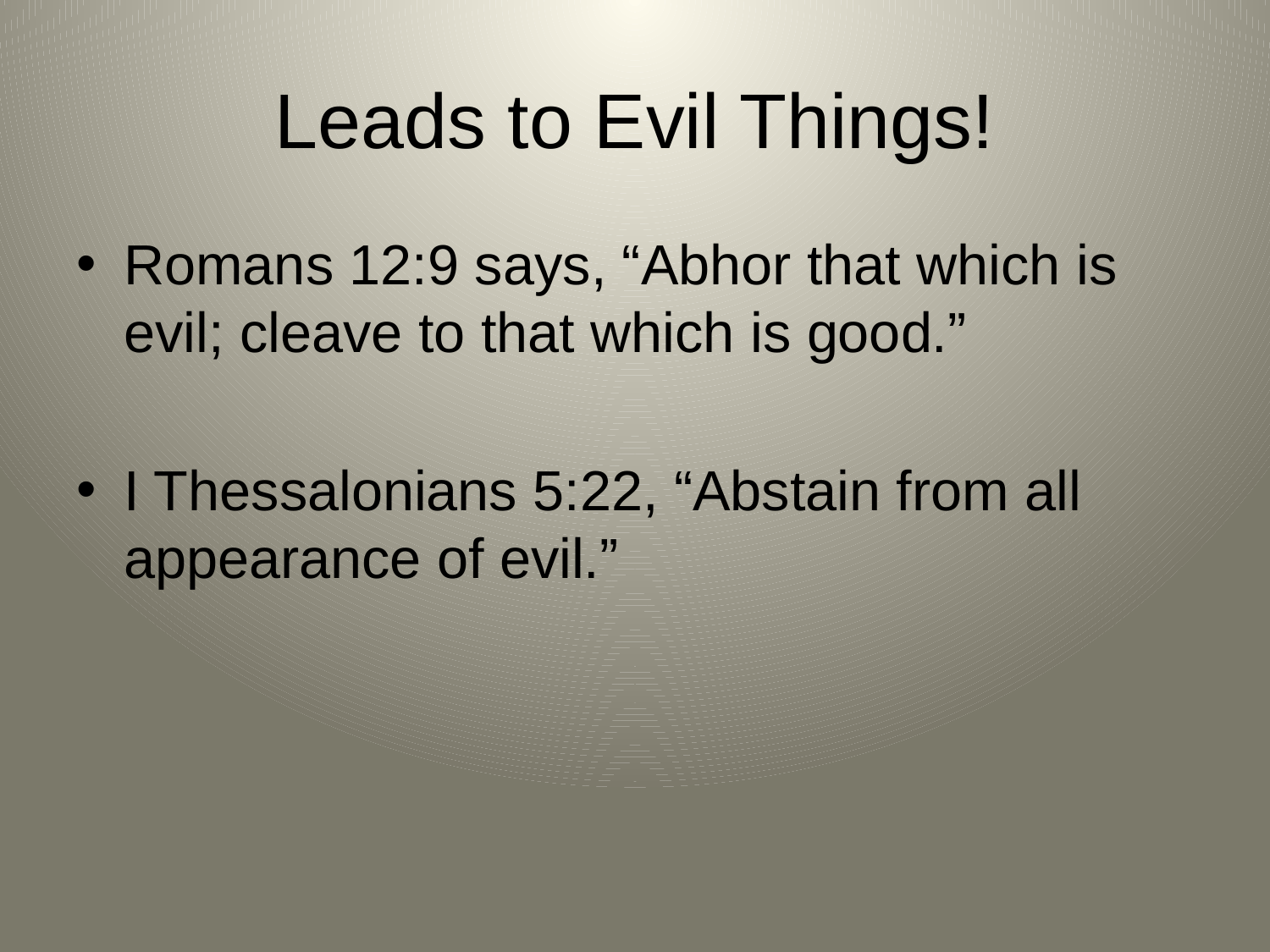

# Leads to Evil Things!
Romans 12:9 says, “Abhor that which is evil; cleave to that which is good.”

I Thessalonians 5:22, “Abstain from all appearance of evil.”